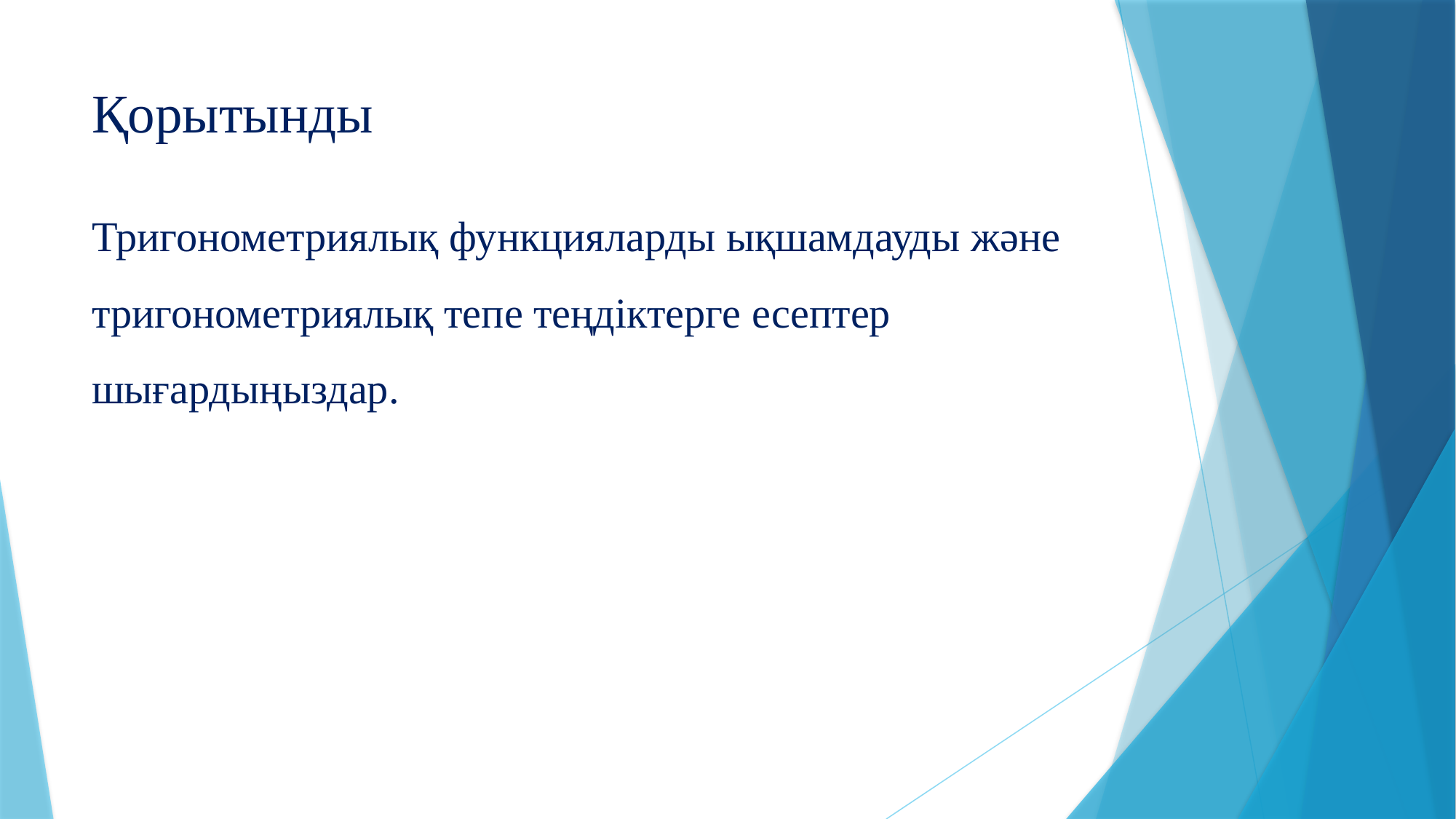

# Қорытынды
Тригонометриялық функцияларды ықшамдауды және тригонометриялық тепе теңдіктерге есептер шығардыңыздар.